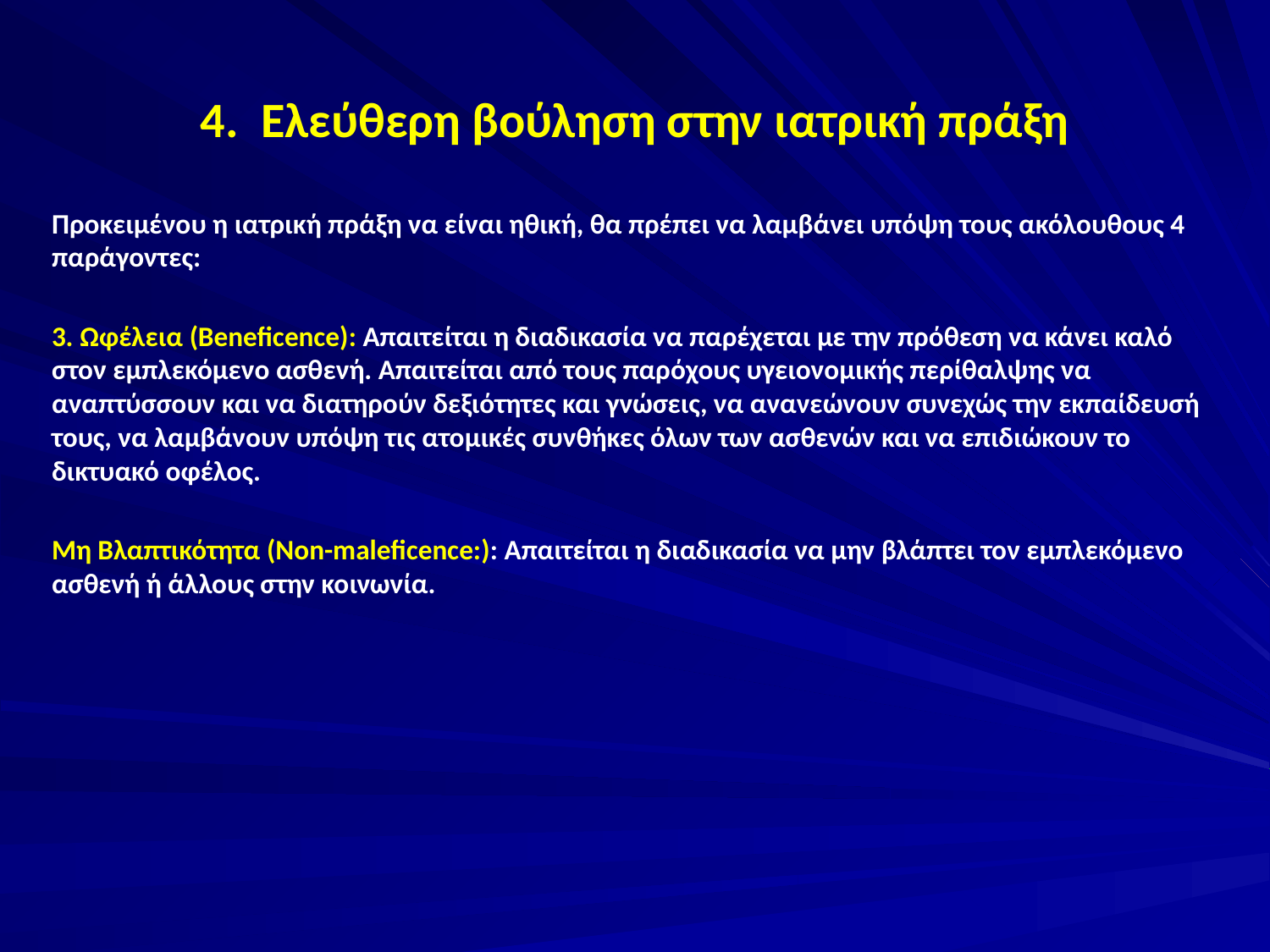

# 4.  Ελεύθερη βούληση στην ιατρική πράξη
Προκειμένου η ιατρική πράξη να είναι ηθική, θα πρέπει να λαμβάνει υπόψη τους ακόλουθους 4 παράγοντες:

3. Ωφέλεια (Beneficence): Απαιτείται η διαδικασία να παρέχεται με την πρόθεση να κάνει καλό στον εμπλεκόμενο ασθενή. Απαιτείται από τους παρόχους υγειονομικής περίθαλψης να αναπτύσσουν και να διατηρούν δεξιότητες και γνώσεις, να ανανεώνουν συνεχώς την εκπαίδευσή τους, να λαμβάνουν υπόψη τις ατομικές συνθήκες όλων των ασθενών και να επιδιώκουν το δικτυακό οφέλος.

Μη Βλαπτικότητα (Non-maleficence:): Απαιτείται η διαδικασία να μην βλάπτει τον εμπλεκόμενο ασθενή ή άλλους στην κοινωνία.

https://web.stanford.edu/class/siw198q/websites/reprotech/New%20Ways%20of%20Making%20Babies/EthicVoc.htm